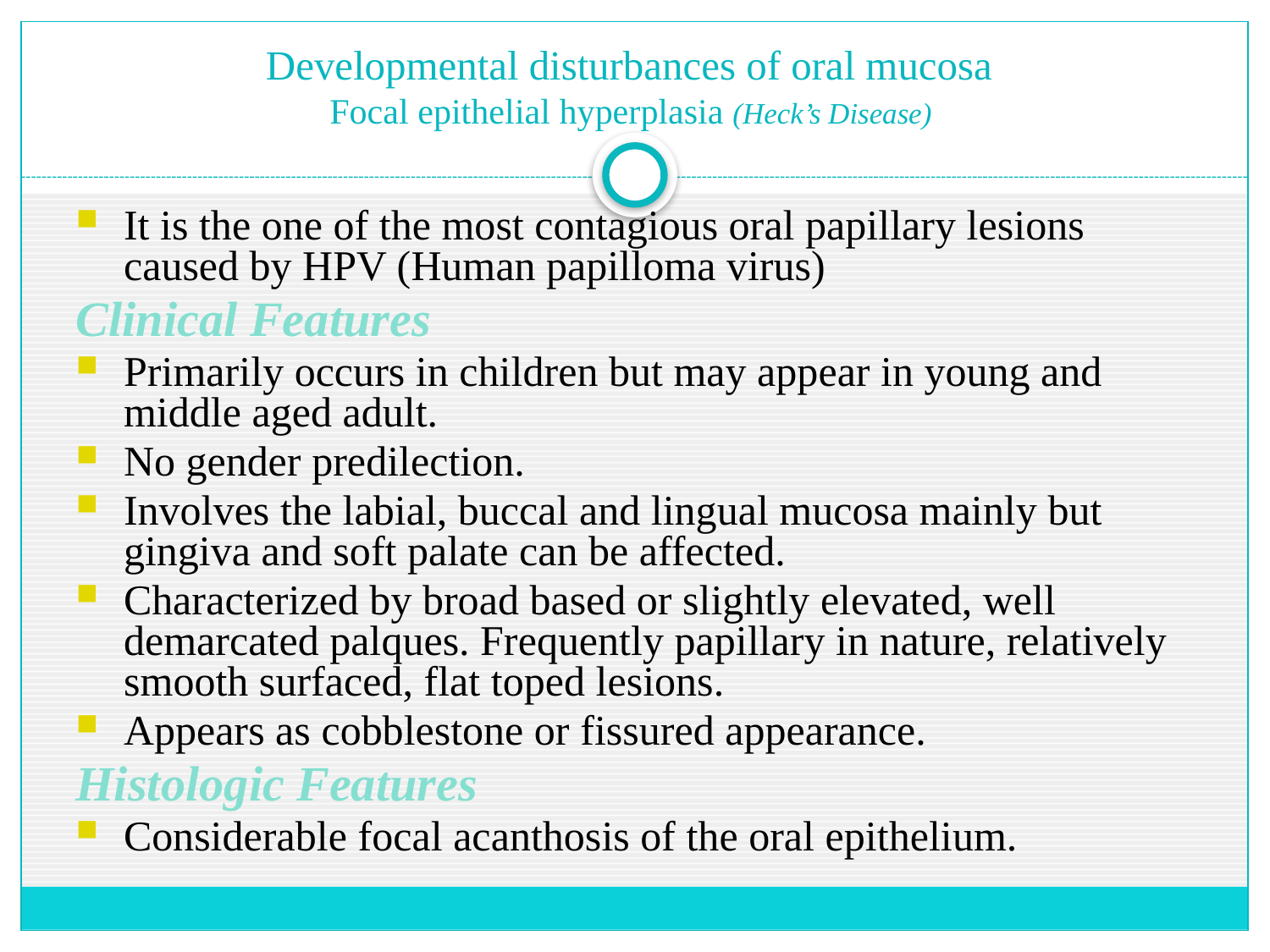

# Developmental disturbances of oral mucosa Focal epithelial hyperplasia (Heck’s Disease)
It is the one of the most contagious oral papillary lesions caused by HPV (Human papilloma virus)
Clinical Features
Primarily occurs in children but may appear in young and middle aged adult.
No gender predilection.
Involves the labial, buccal and lingual mucosa mainly but gingiva and soft palate can be affected.
Characterized by broad based or slightly elevated, well demarcated palques. Frequently papillary in nature, relatively smooth surfaced, flat toped lesions.
Appears as cobblestone or fissured appearance.
Histologic Features
Considerable focal acanthosis of the oral epithelium.